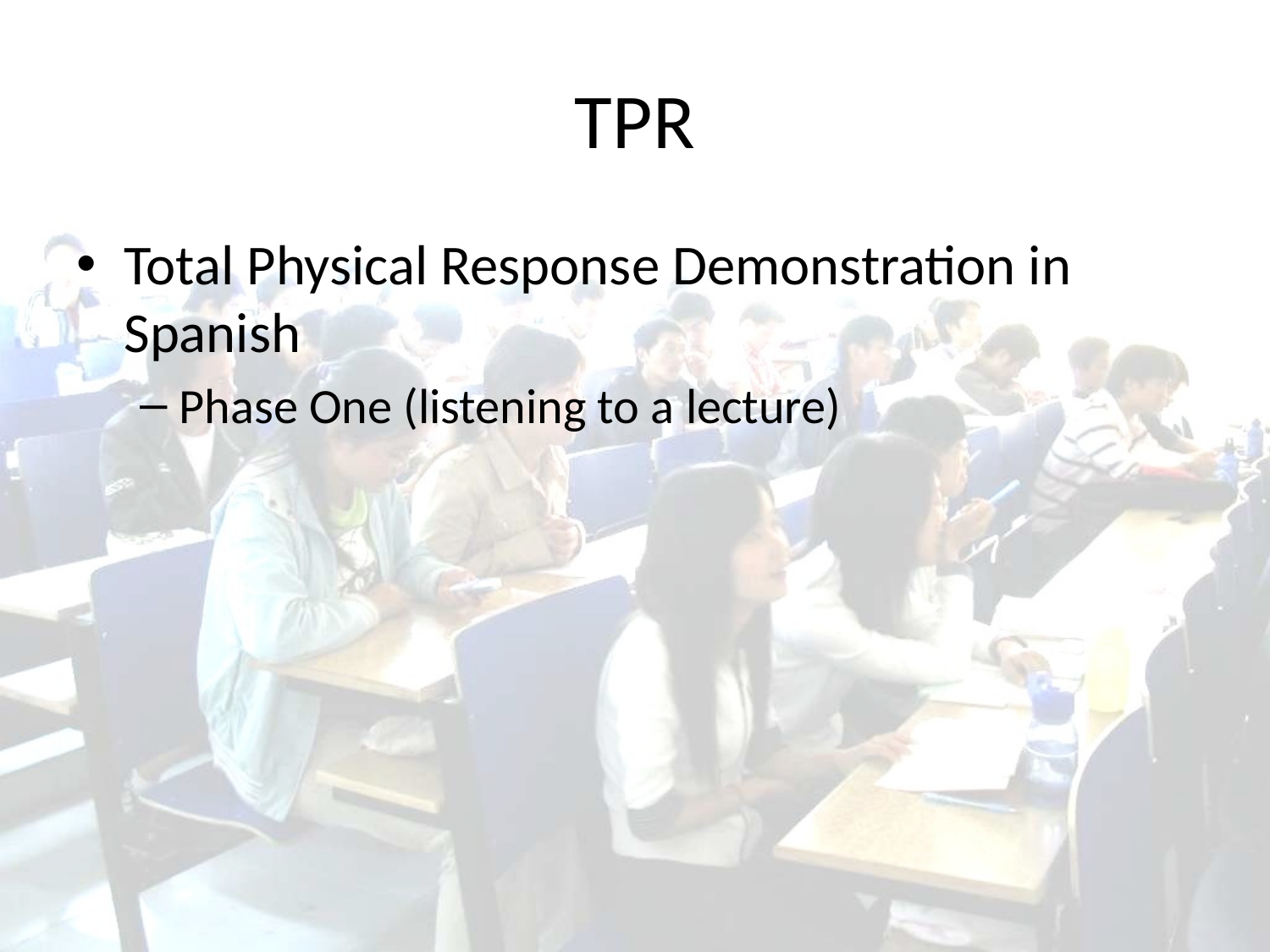

# TPR
Total Physical Response Demonstration in Spanish
Phase One (listening to a lecture)